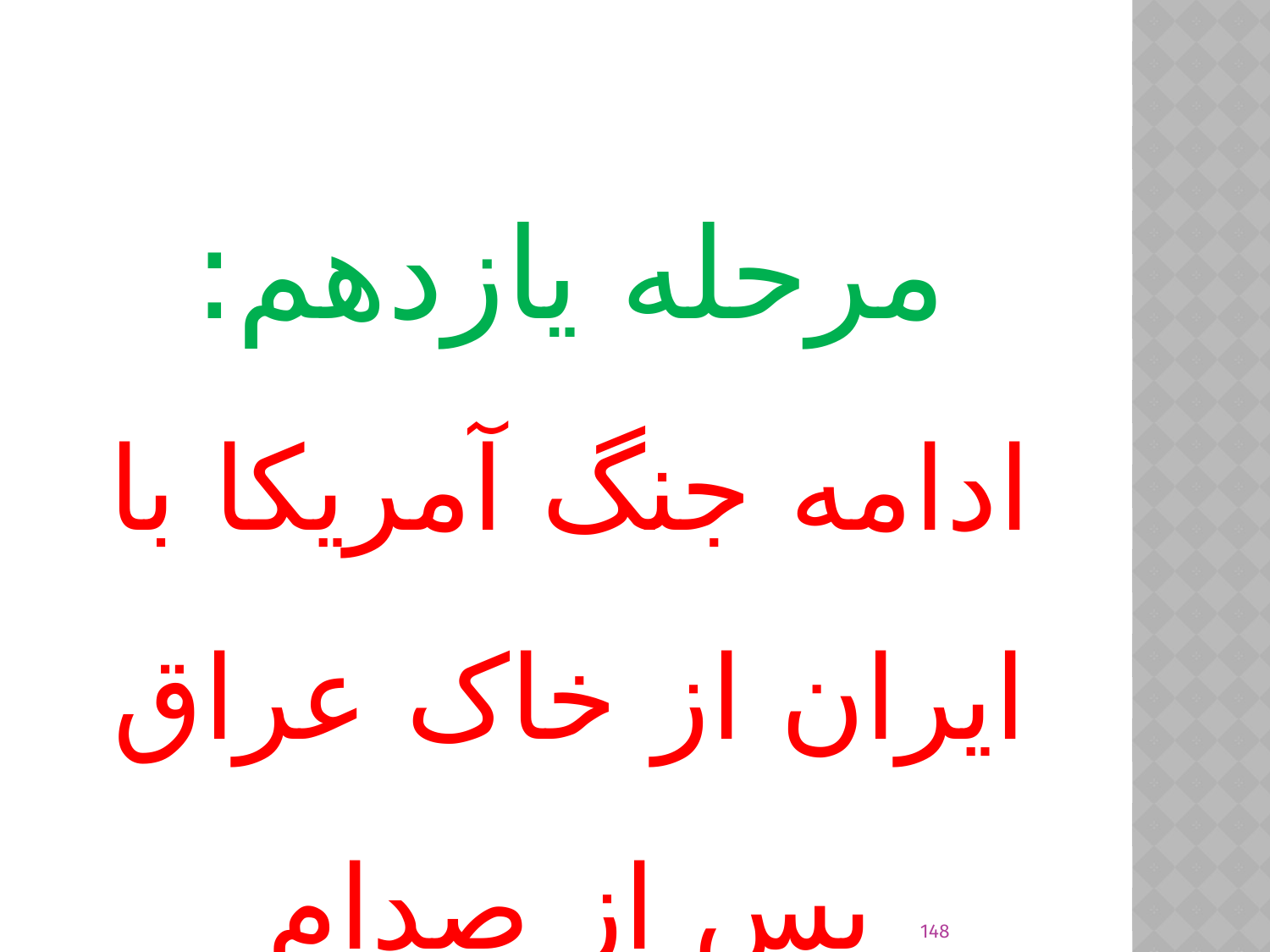

مرحله یازدهم:
ادامه جنگ آمریکا با ایران از خاک عراق پس از صدام
148